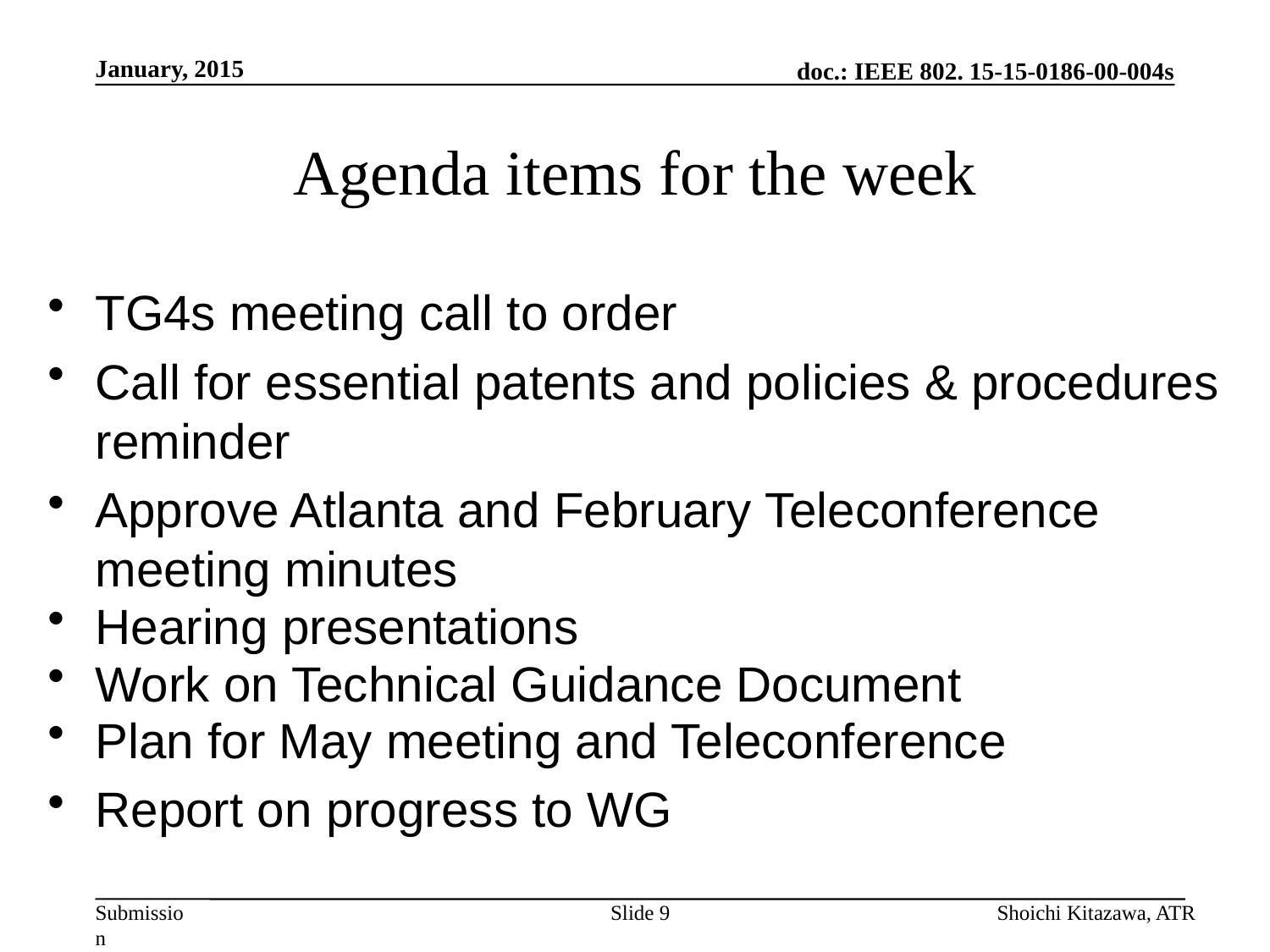

January, 2015
# Agenda items for the week
TG4s meeting call to order
Call for essential patents and policies & procedures reminder
Approve Atlanta and February Teleconference meeting minutes
Hearing presentations
Work on Technical Guidance Document
Plan for May meeting and Teleconference
Report on progress to WG
Slide 9
Shoichi Kitazawa, ATR